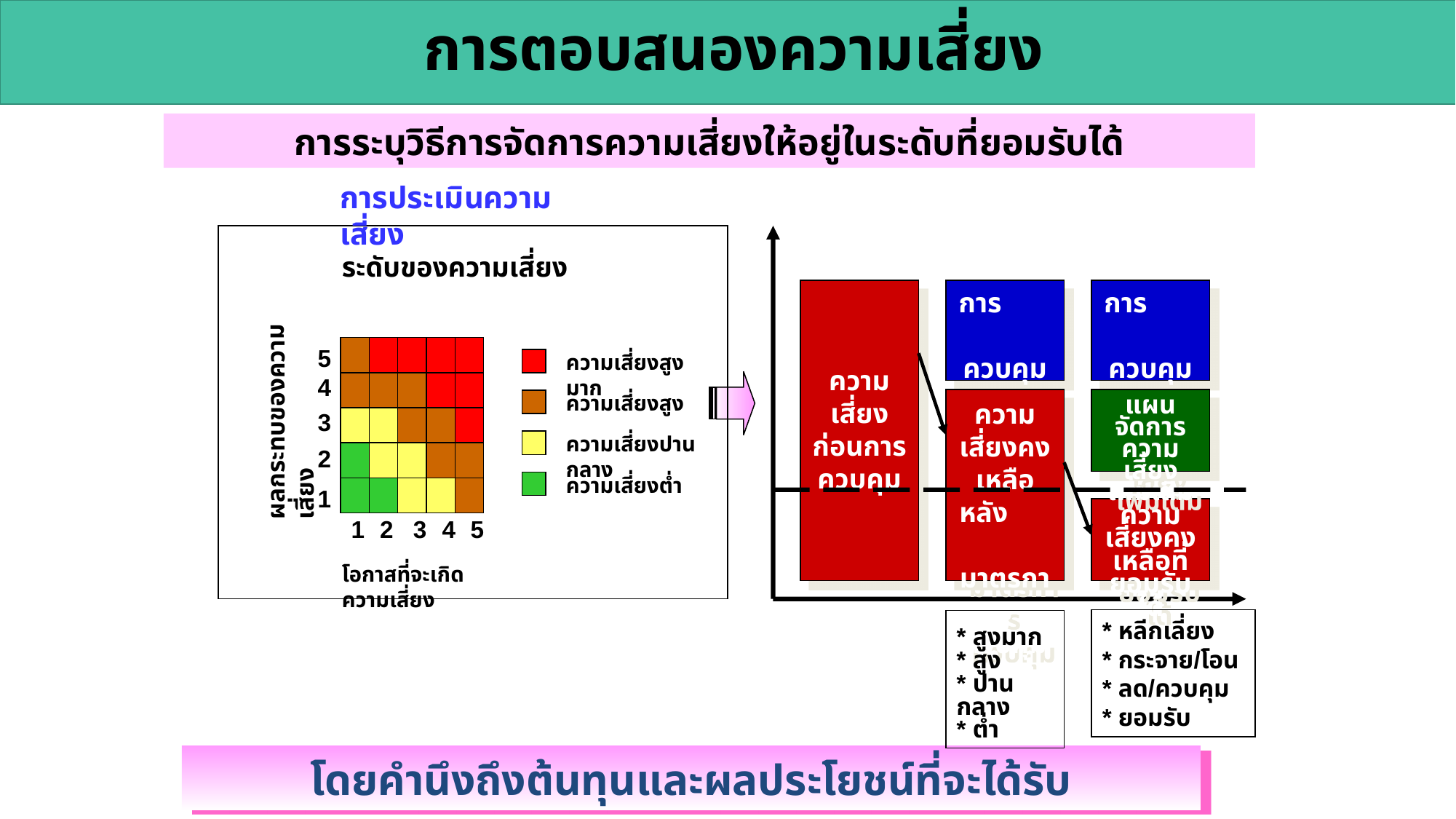

25
การตอบสนองความเสี่ยง
การระบุวิธีการจัดการความเสี่ยงให้อยู่ในระดับที่ยอมรับได้
การประเมินความเสี่ยง

ระดับของความเสี่ยง
5

ความเสี่ยงสูงมาก

4

ผลกระทบของความเสี่ยง
ความเสี่ยงสูง

3

ความเสี่ยงปานกลาง

2

ความเสี่ยงต่ำ

1

1
2
3
4
5
โอกาสที่จะเกิดความเสี่ยง

ความเสี่ยงก่อนการควบคุม
การ          ควบคุม
การ          ควบคุม

ความเสี่ยงคงเหลือหลัง         มาตรการควบคุม

แผนจัดการความเสี่ยงเพิ่มเติม

ความเสี่ยงคงเหลือที่ยอมรับได้

* หลีกเลี่ยง
* กระจาย/โอน
* ลด/ควบคุม
* ยอมรับ

* สูงมาก
* สูง
* ปานกลาง
* ต่ำ
โดยคำนึงถึงต้นทุนและผลประโยชน์ที่จะได้รับ